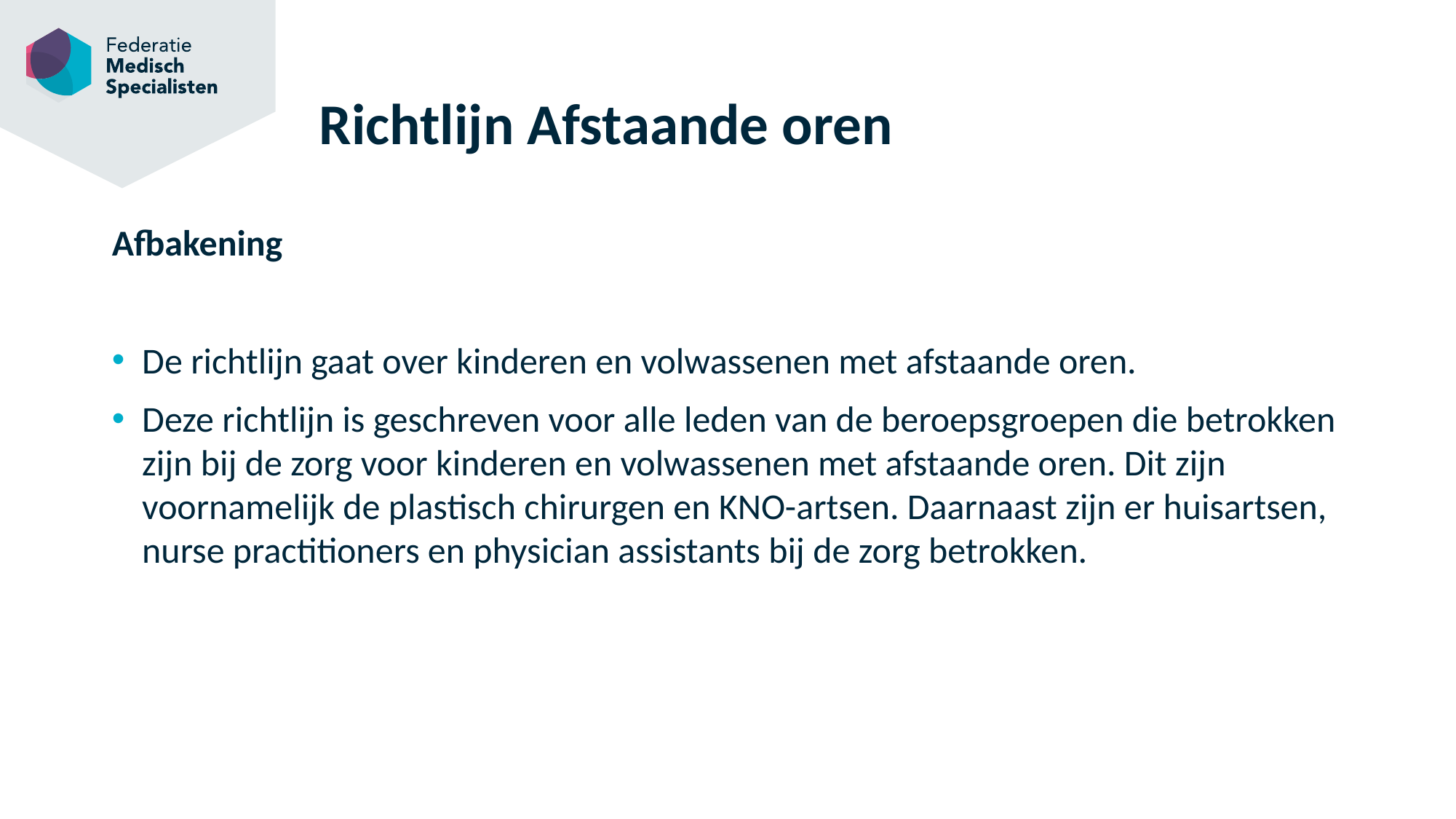

# Richtlijn Afstaande oren
Afbakening

De richtlijn gaat over kinderen en volwassenen met afstaande oren.
Deze richtlijn is geschreven voor alle leden van de beroepsgroepen die betrokken zijn bij de zorg voor kinderen en volwassenen met afstaande oren. Dit zijn voornamelijk de plastisch chirurgen en KNO-artsen. Daarnaast zijn er huisartsen, nurse practitioners en physician assistants bij de zorg betrokken.